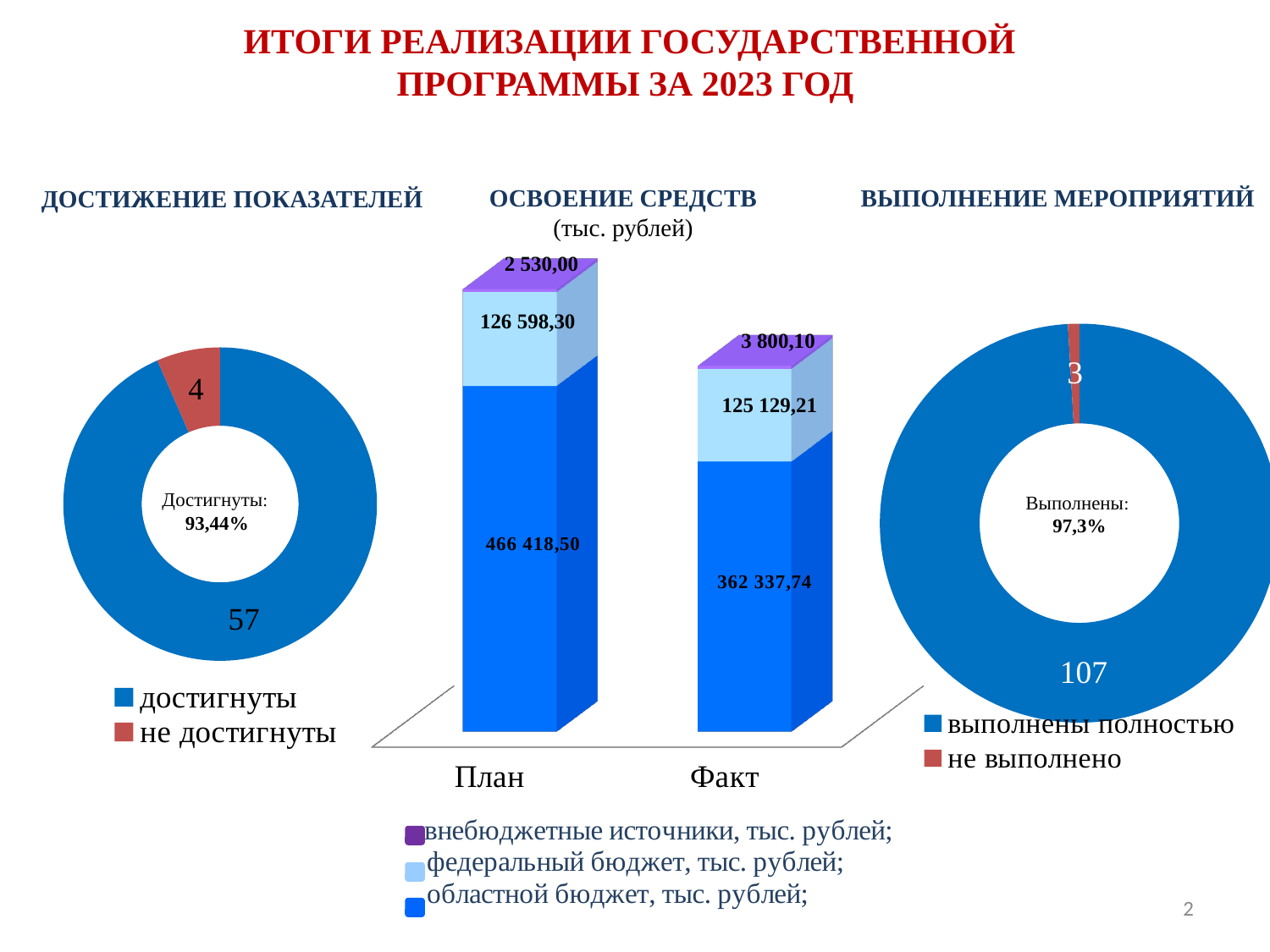

ИТОГИ РЕАЛИЗАЦИИ ГОСУДАРСТВЕННОЙ ПРОГРАММЫ ЗА 2023 ГОД
ОСВОЕНИЕ СРЕДСТВ
(тыс. рублей)
ВЫПОЛНЕНИЕ МЕРОПРИЯТИЙ
ДОСТИЖЕНИЕ ПОКАЗАТЕЛЕЙ

[unsupported chart]

### Chart

| Category | Столбец1 |
|---|---|
| выполнены полностью | 107.0 |
| не выполнено | 1.0 |

### Chart

| Category | Столбец1 |
|---|---|
| достигнуты  | 57.0 |
| не достигнуты  | 4.0 |
Достигнуты:
93,44%
Выполнены:
97,3%
2